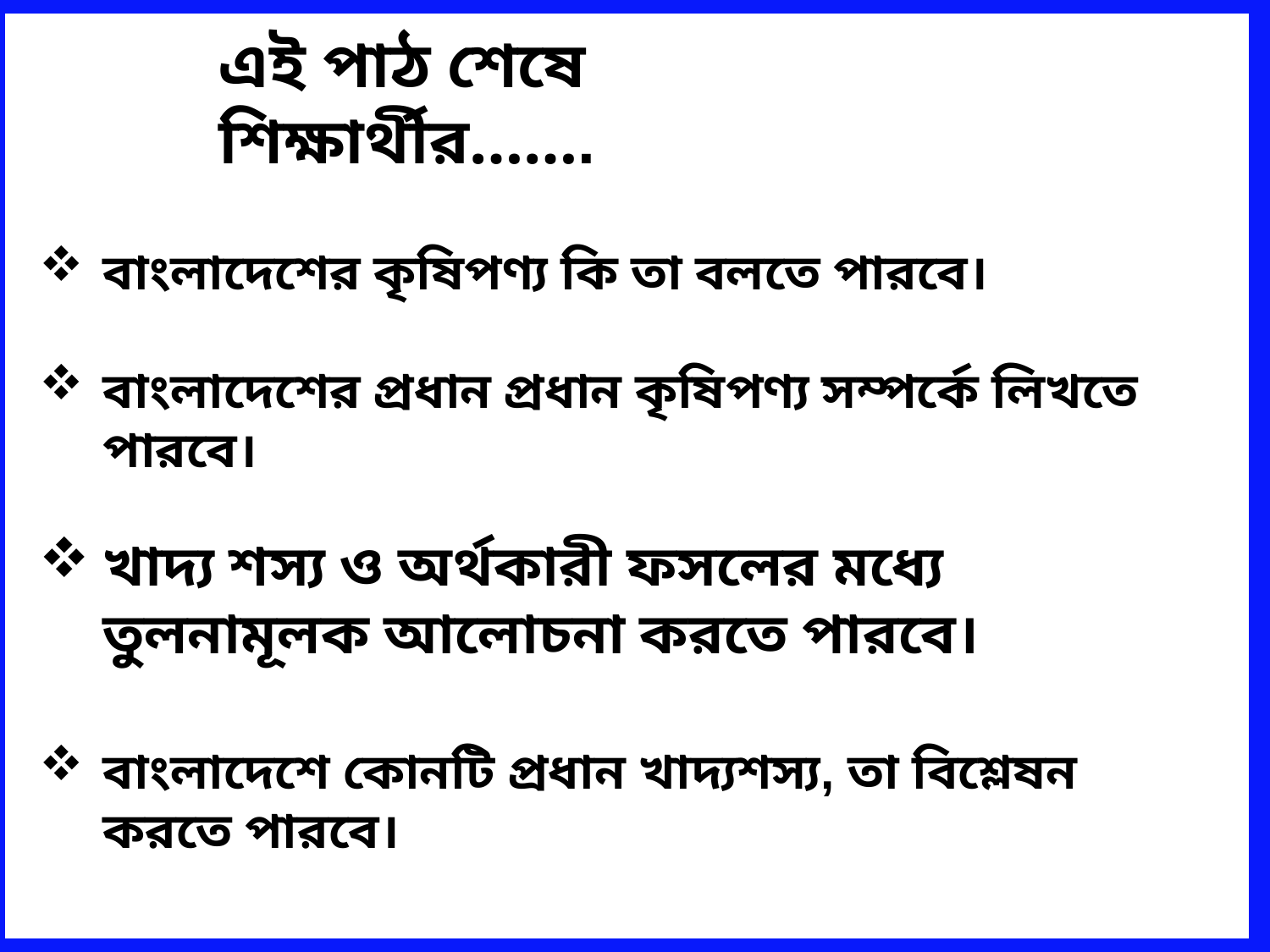

এই পাঠ শেষে শিক্ষার্থীর…….
বাংলাদেশের কৃষিপণ্য কি তা বলতে পারবে।
বাংলাদেশের প্রধান প্রধান কৃষিপণ্য সম্পর্কে লিখতে পারবে।
খাদ্য শস্য ও অর্থকারী ফসলের মধ্যে তুলনামূলক আলোচনা করতে পারবে।
বাংলাদেশে কোনটি প্রধান খাদ্যশস্য, তা বিশ্লেষন করতে পারবে।